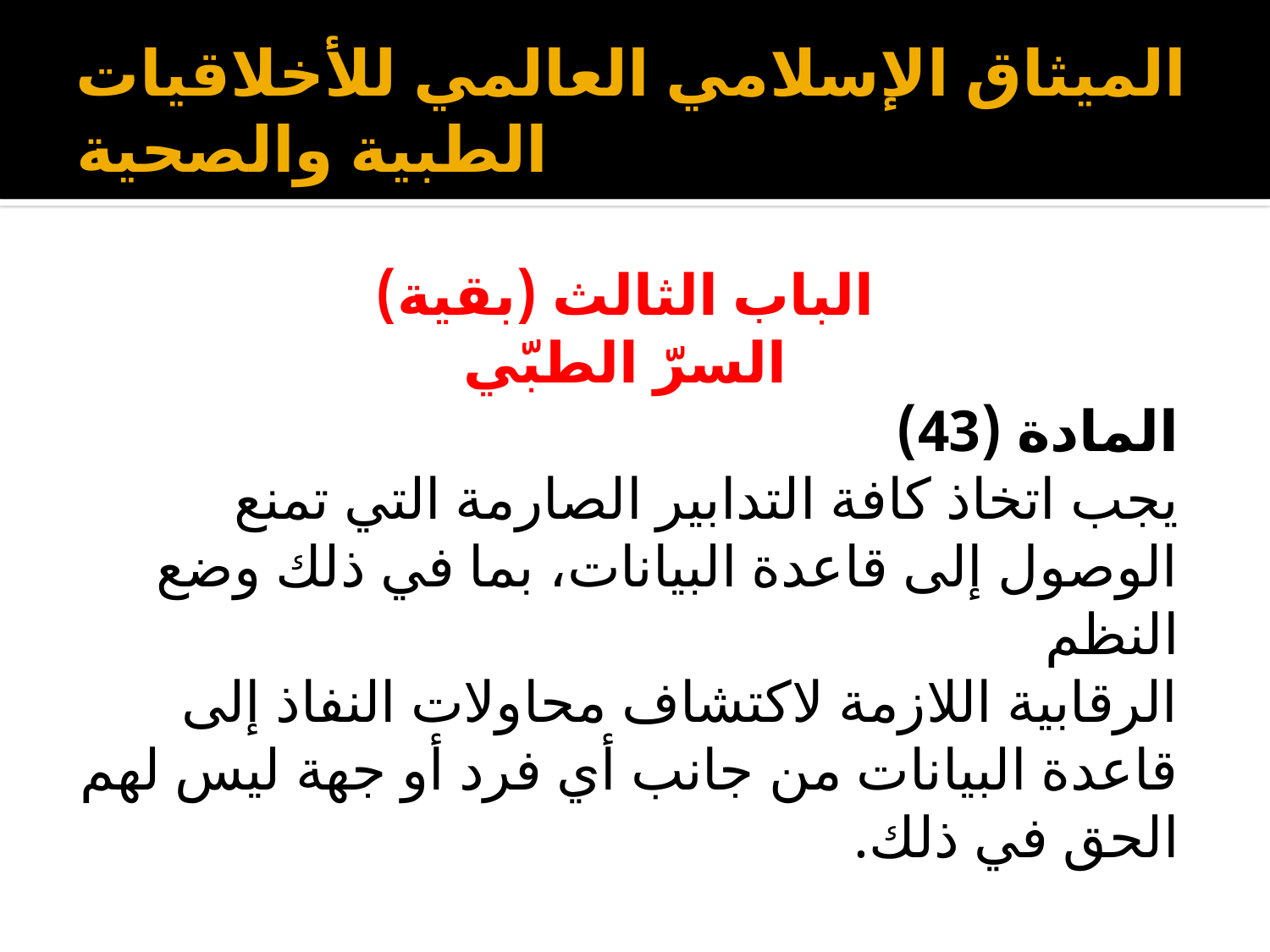

# الميثاق الإسلامي العالمي للأخلاقيات الطبية والصحية
الباب الثالث (بقية)
السرّ الطبّي
المادة (43)
يجب اتخاذ كافة التدابير الصارمة التي تمنع الوصول إلى قاعدة البيانات، بما في ذلك وضع النظم
الرقابية اللازمة لاكتشاف محاولات النفاذ إلى قاعدة البيانات من جانب أي فرد أو جهة ليس لهم
الحق في ذلك.